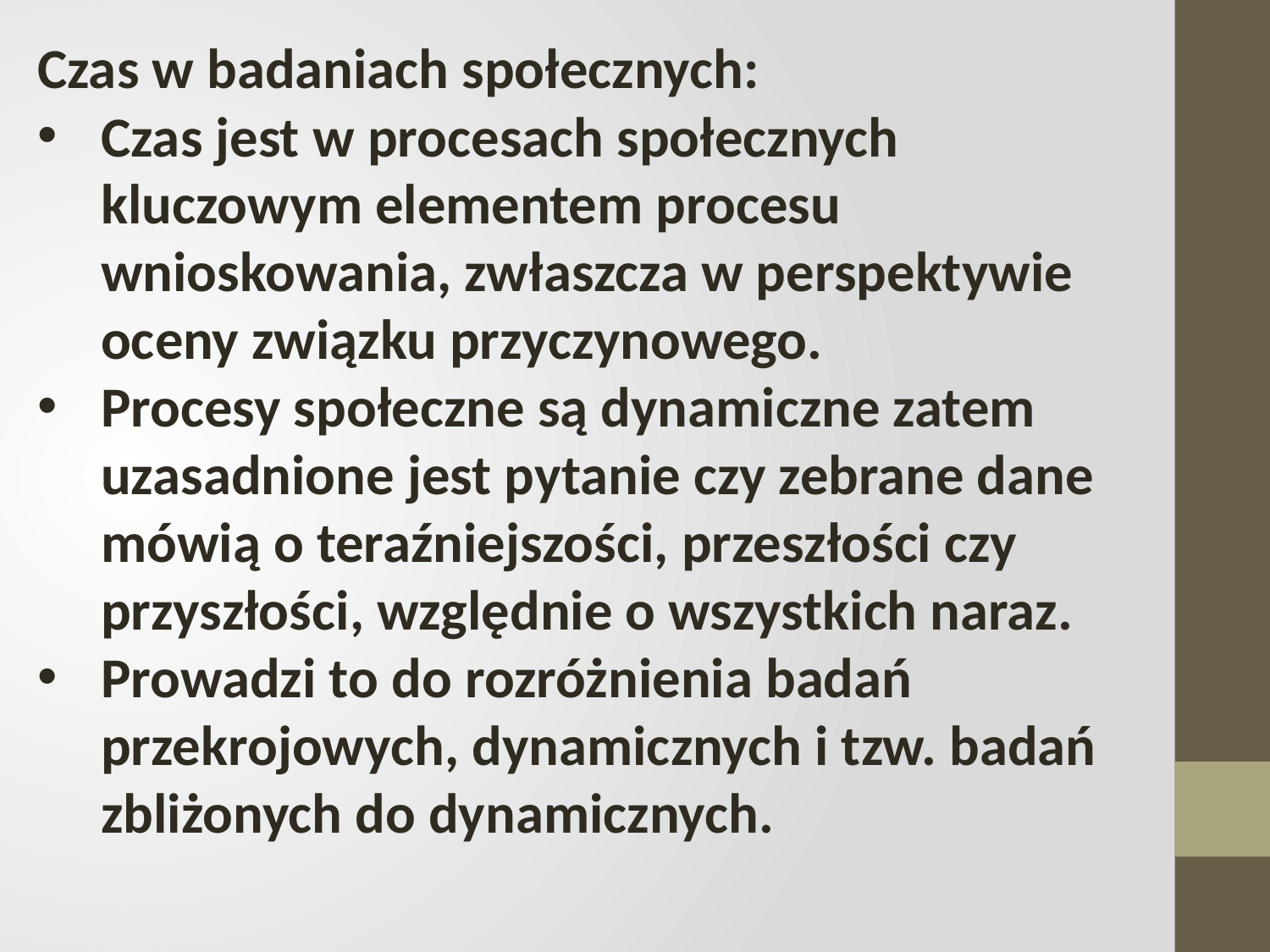

Czas w badaniach społecznych:
Czas jest w procesach społecznych kluczowym elementem procesu wnioskowania, zwłaszcza w perspektywie oceny związku przyczynowego.
Procesy społeczne są dynamiczne zatem uzasadnione jest pytanie czy zebrane dane mówią o teraźniejszości, przeszłości czy przyszłości, względnie o wszystkich naraz.
Prowadzi to do rozróżnienia badań przekrojowych, dynamicznych i tzw. badań zbliżonych do dynamicznych.